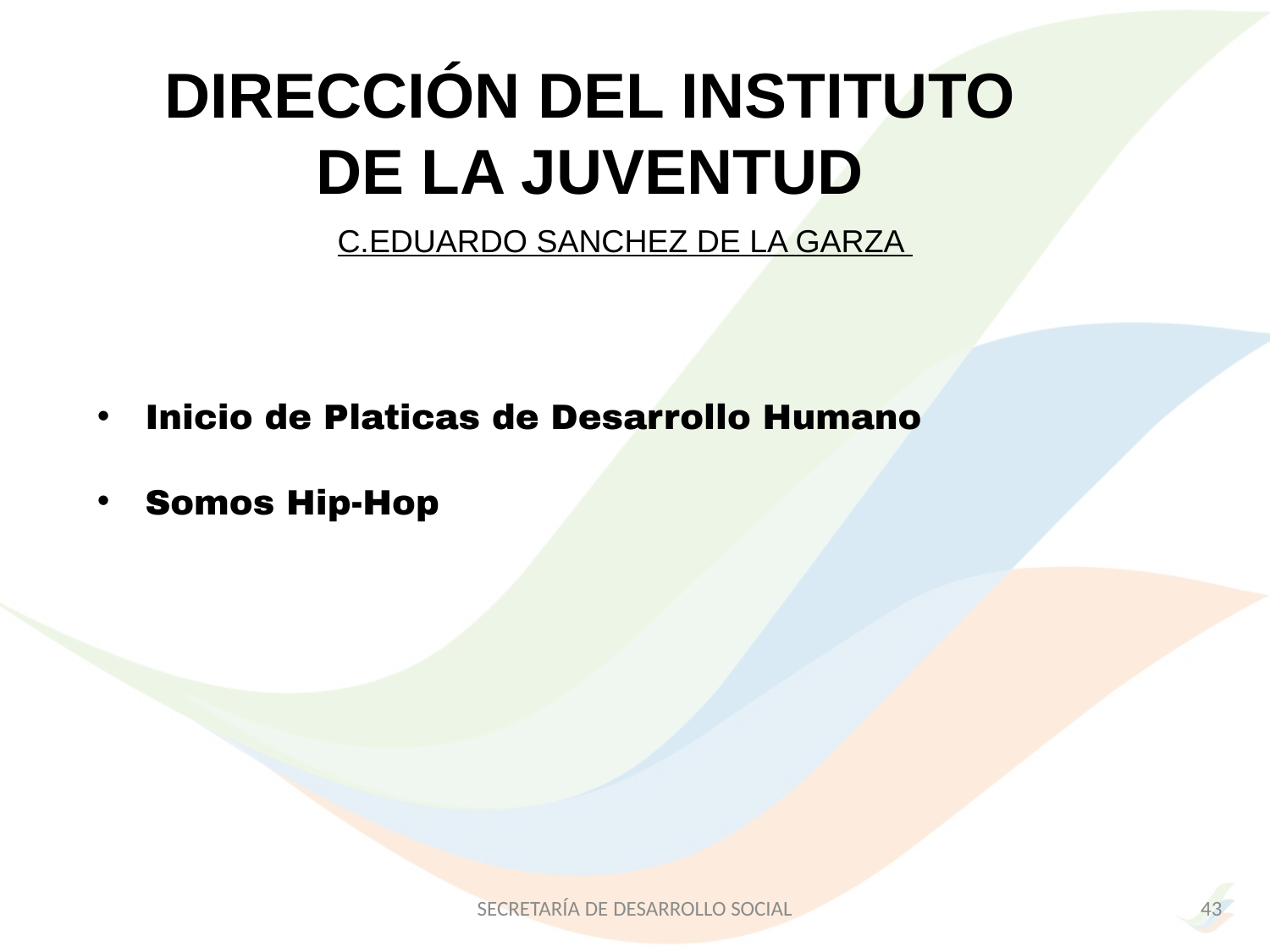

# DIRECCIÓN DEL INSTITUTO DE LA JUVENTUD
C.EDUARDO SANCHEZ DE LA GARZA

Inicio de Platicas de Desarrollo Humano

Somos Hip-Hop

SECRETARÍA DE DESARROLLO SOCIAL
43